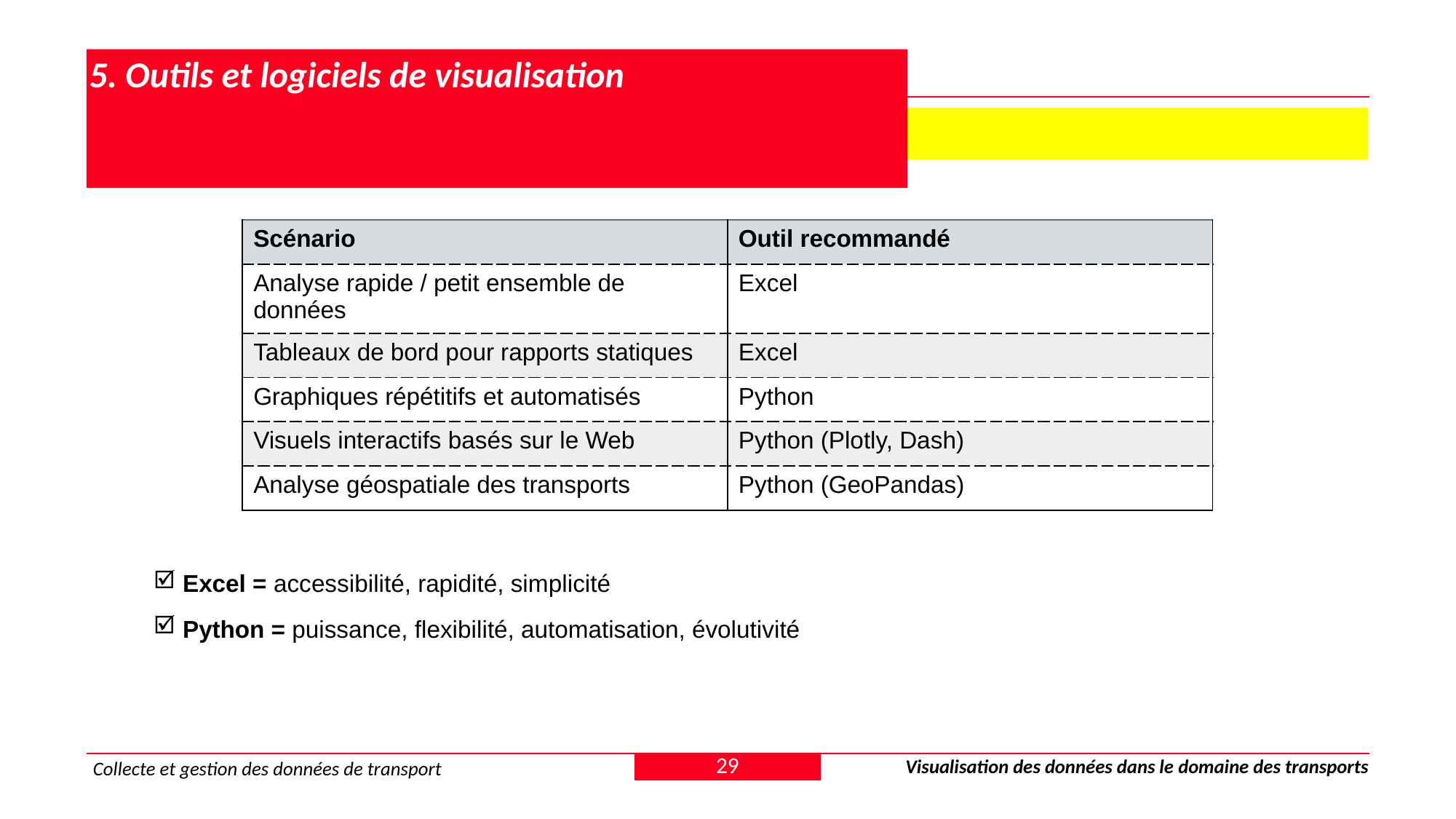

# 5. Outils et logiciels de visualisation
 5.3 Quand utiliser Excel ou Python ?
| Scénario | Outil recommandé |
| --- | --- |
| Analyse rapide / petit ensemble de données | Excel |
| Tableaux de bord pour rapports statiques | Excel |
| Graphiques répétitifs et automatisés | Python |
| Visuels interactifs basés sur le Web | Python (Plotly, Dash) |
| Analyse géospatiale des transports | Python (GeoPandas) |
 Excel = accessibilité, rapidité, simplicité
 Python = puissance, flexibilité, automatisation, évolutivité
29
Visualisation des données dans le domaine des transports
Collecte et gestion des données de transport